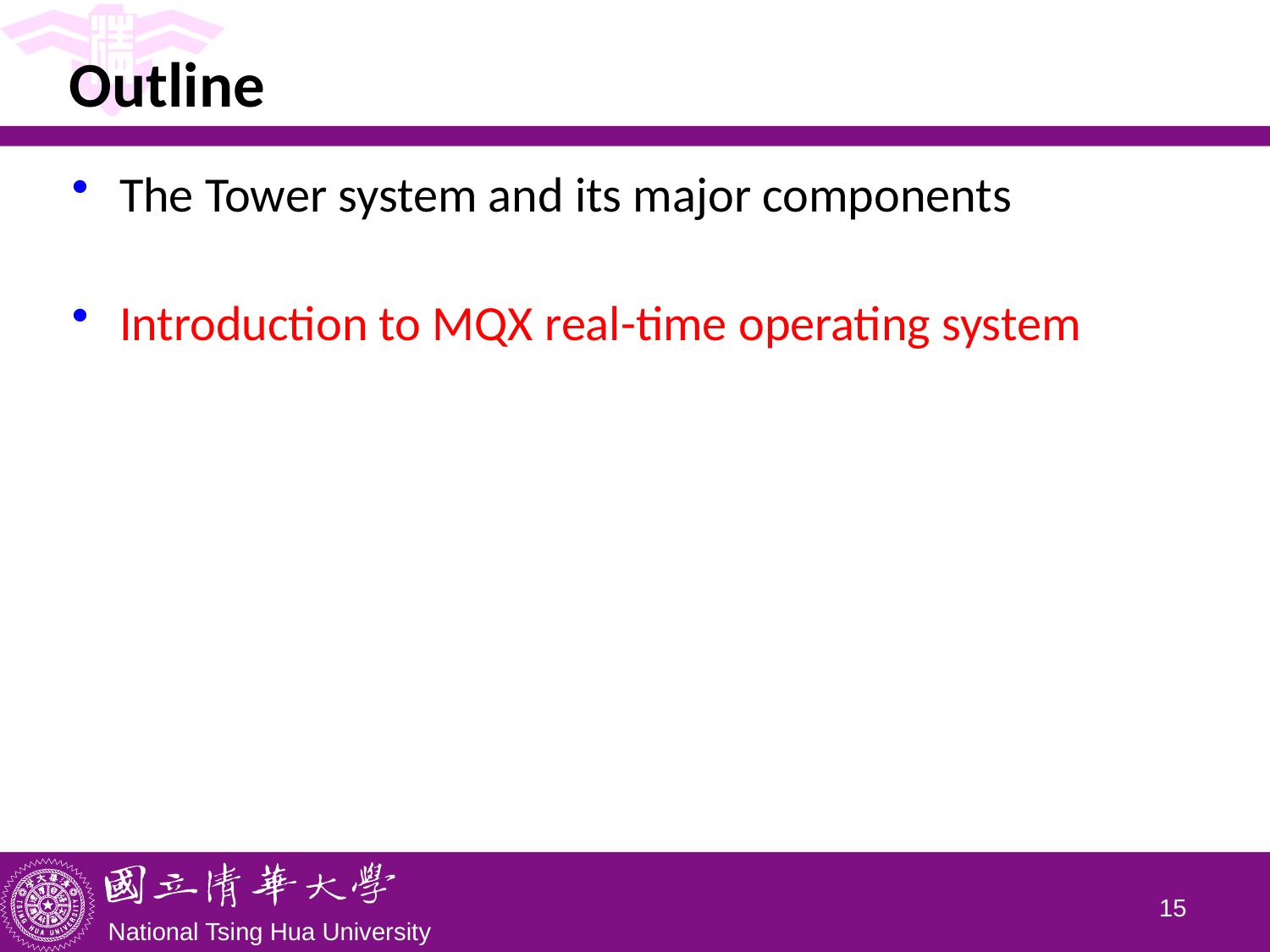

# Outline
The Tower system and its major components

Introduction to MQX real-time operating system
15